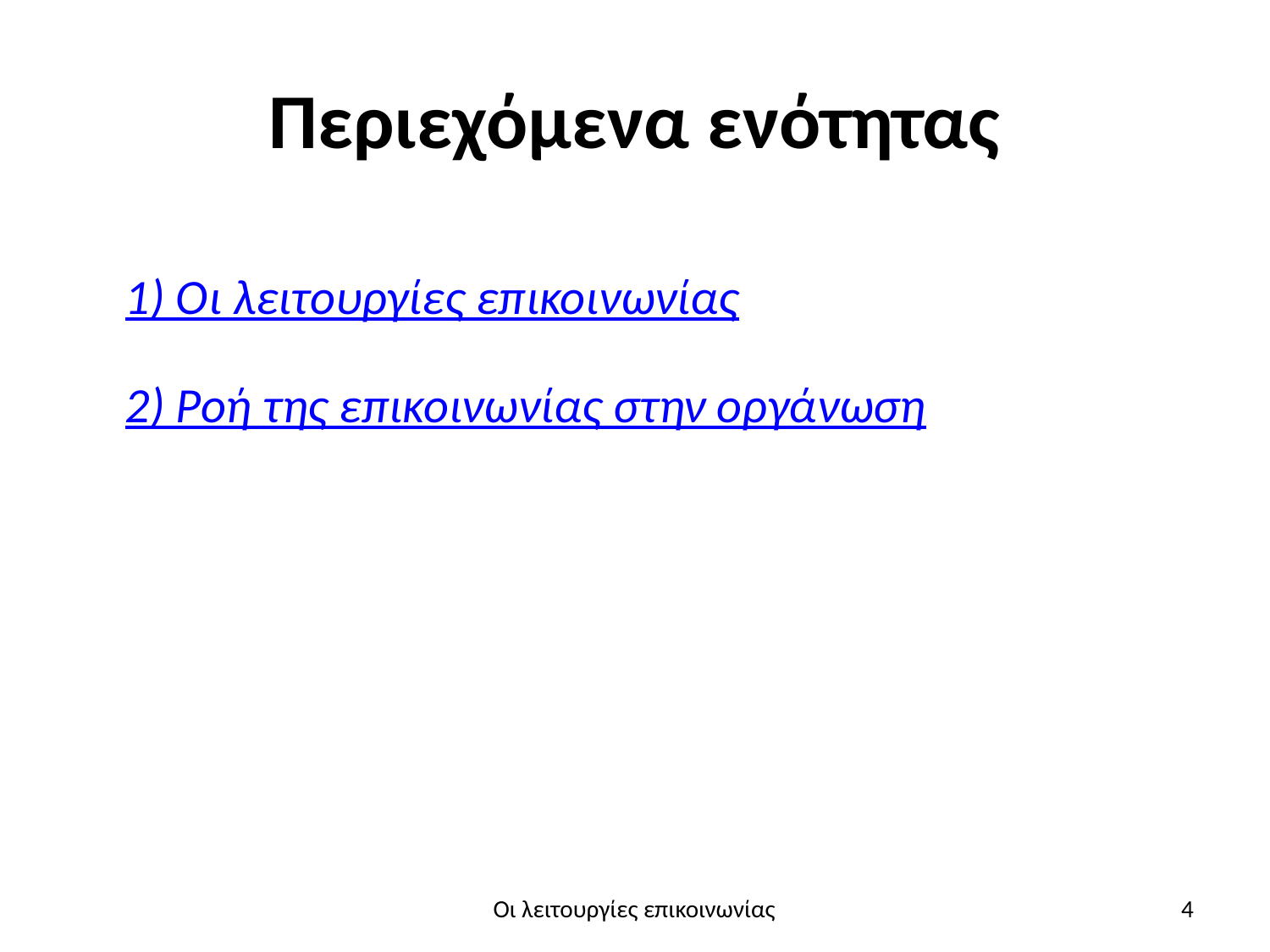

# Περιεχόμενα ενότητας
1) Οι λειτουργίες επικοινωνίας
2) Ροή της επικοινωνίας στην οργάνωση
Οι λειτουργίες επικοινωνίας
4